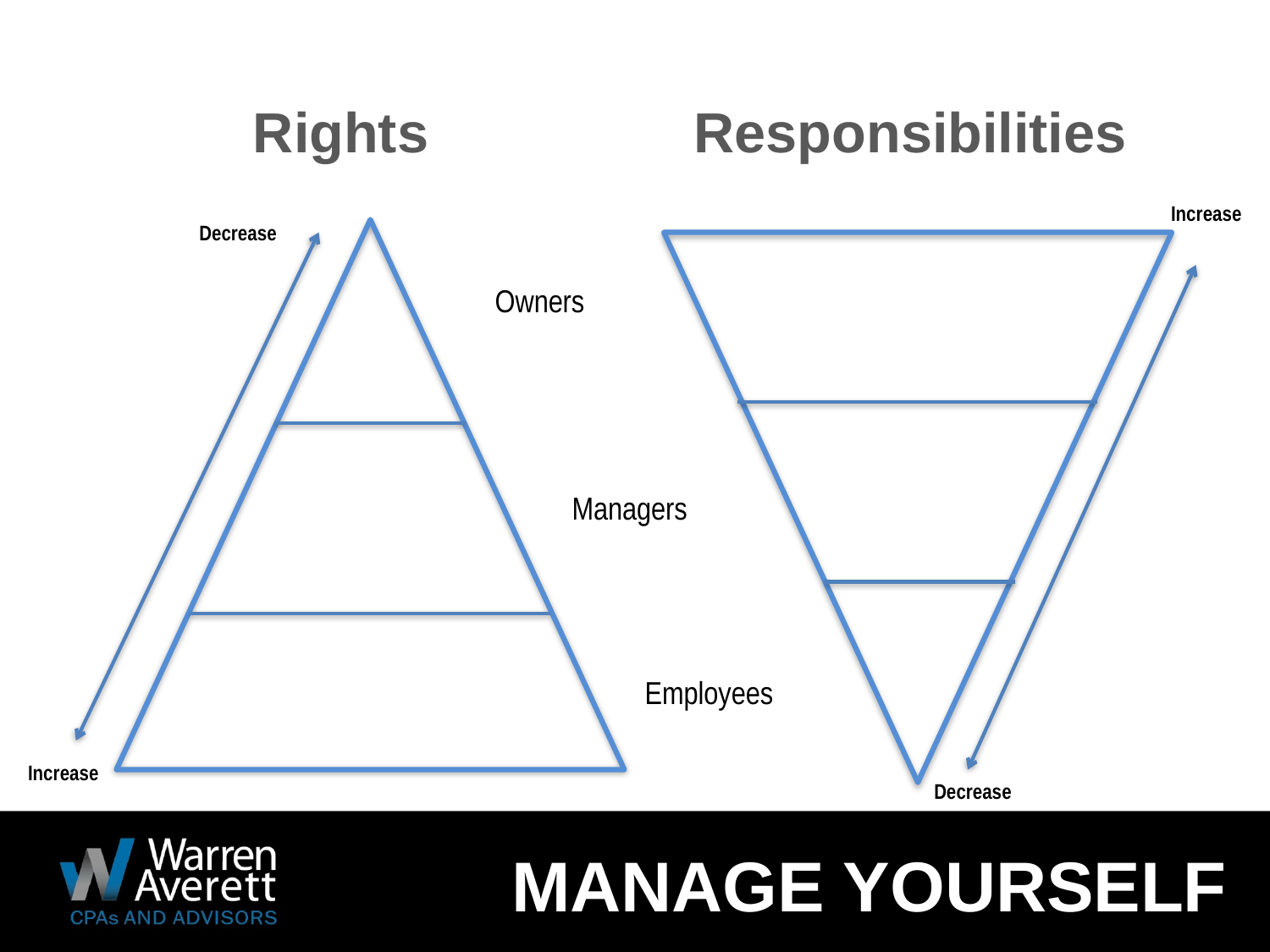

# Rights                 Responsibilities
Increase
Decrease

Owners
Managers
Employees
Increase
Decrease
MANAGE YOURSELF